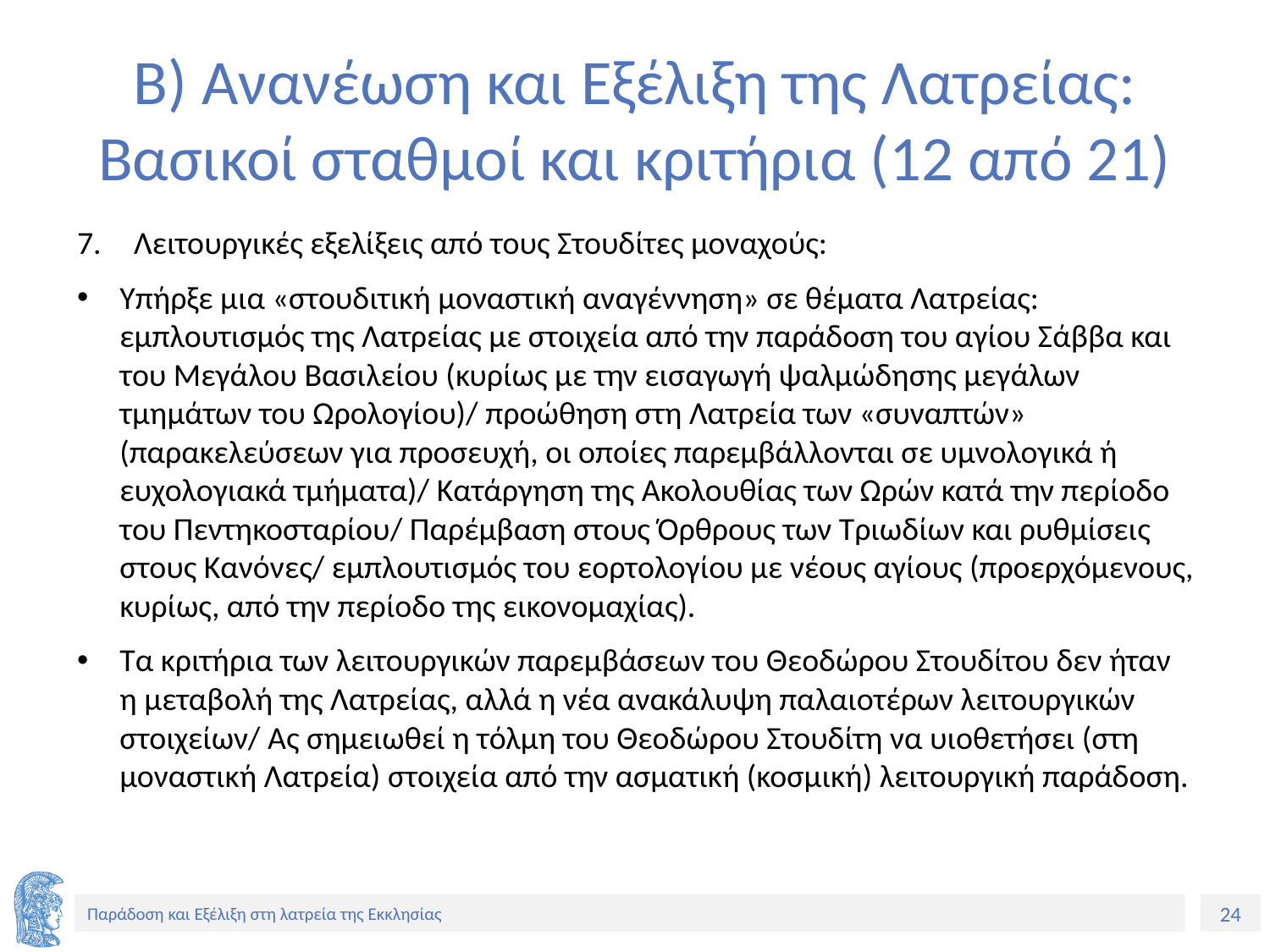

# Β) Ανανέωση και Εξέλιξη της Λατρείας: Βασικοί σταθμοί και κριτήρια (12 από 21)
Λειτουργικές εξελίξεις από τους Στουδίτες μοναχούς:
Υπήρξε μια «στουδιτική μοναστική αναγέννηση» σε θέματα Λατρείας: εμπλουτισμός της Λατρείας με στοιχεία από την παράδοση του αγίου Σάββα και του Μεγάλου Βασιλείου (κυρίως με την εισαγωγή ψαλμώδησης μεγάλων τμημάτων του Ωρολογίου)/ προώθηση στη Λατρεία των «συναπτών» (παρακελεύσεων για προσευχή, οι οποίες παρεμβάλλονται σε υμνολογικά ή ευχολογιακά τμήματα)/ Κατάργηση της Ακολουθίας των Ωρών κατά την περίοδο του Πεντηκοσταρίου/ Παρέμβαση στους Όρθρους των Τριωδίων και ρυθμίσεις στους Κανόνες/ εμπλουτισμός του εορτολογίου με νέους αγίους (προερχόμενους, κυρίως, από την περίοδο της εικονομαχίας).
Τα κριτήρια των λειτουργικών παρεμβάσεων του Θεοδώρου Στουδίτου δεν ήταν η μεταβολή της Λατρείας, αλλά η νέα ανακάλυψη παλαιοτέρων λειτουργικών στοιχείων/ Ας σημειωθεί η τόλμη του Θεοδώρου Στουδίτη να υιοθετήσει (στη μοναστική Λατρεία) στοιχεία από την ασματική (κοσμική) λειτουργική παράδοση.